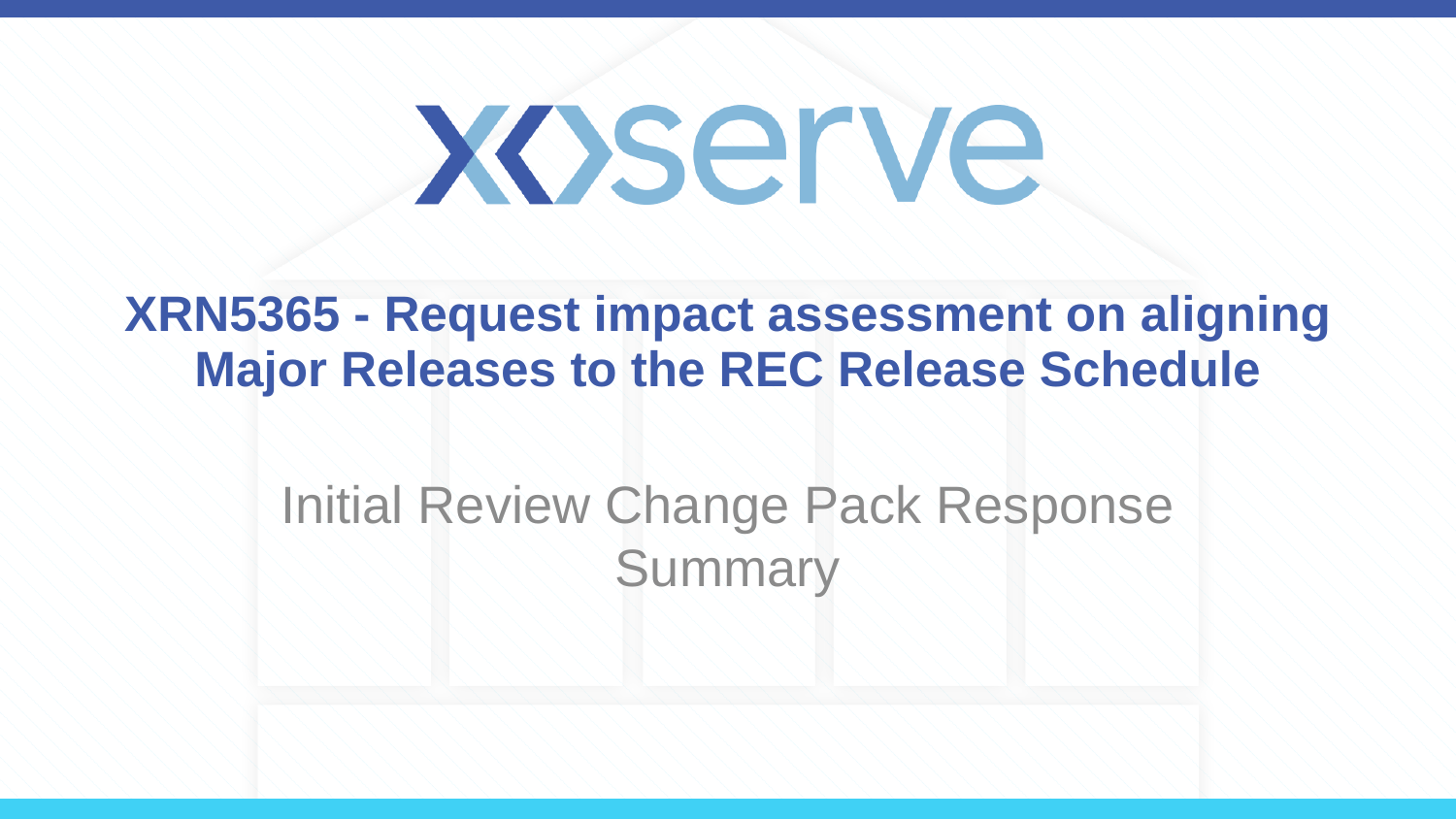

# XRN5365 - Request impact assessment on aligning Major Releases to the REC Release Schedule
Initial Review Change Pack Response Summary